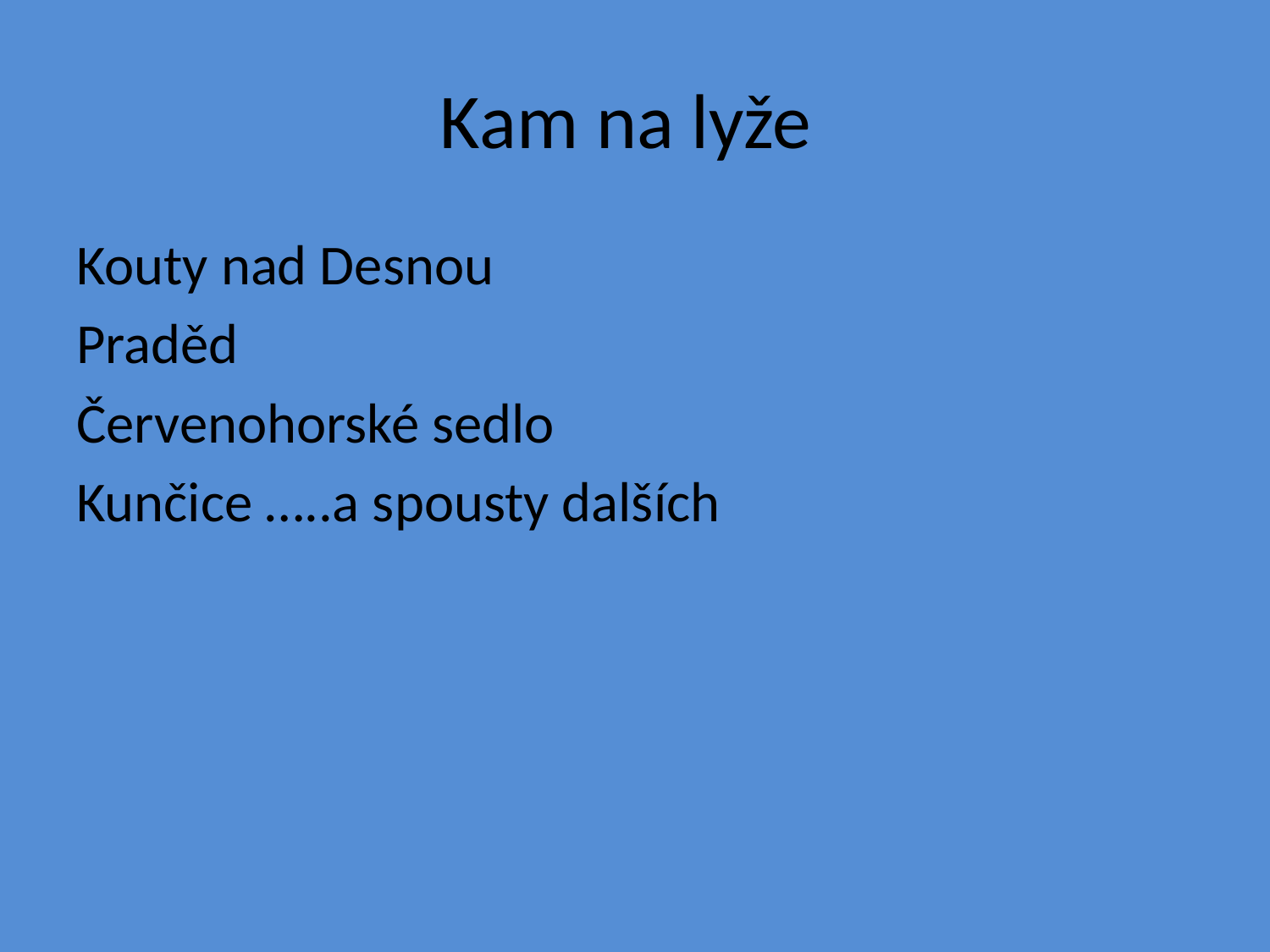

# Kam na lyže
Kouty nad Desnou
Praděd
Červenohorské sedlo
Kunčice …..a spousty dalších